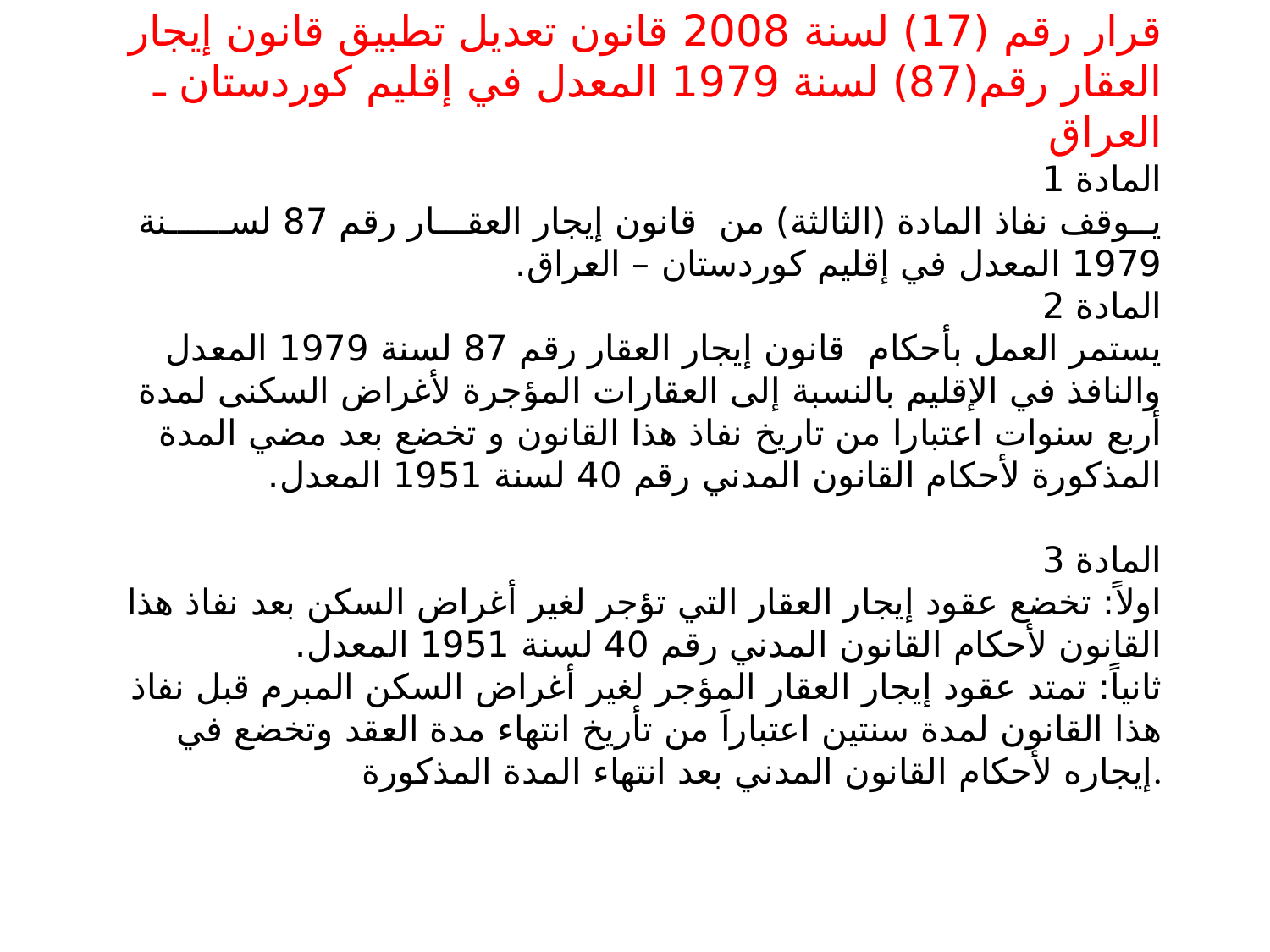

# قرار رقم (17) لسنة 2008 قانون تعديل تطبيق قانون إيجار العقار رقم(87) لسنة 1979 المعدل في إقليم كوردستان ـ العراق المادة 1 يــوقف نفاذ المادة (الثالثة) من  قانون إيجار العقـــار رقم 87 لســــــنة 1979 المعدل في إقليم كوردستان – العراق. المادة 2 يستمر العمل بأحكام  قانون إيجار العقار رقم 87 لسنة 1979 المعدل والنافذ في الإقليم بالنسبة إلى العقارات المؤجرة لأغراض السكنى لمدة أربع سنوات اعتبارا من تاريخ نفاذ هذا القانون و تخضع بعد مضي المدة المذكورة لأحكام القانون المدني رقم 40 لسنة 1951 المعدل. المادة 3 اولاً: تخضع عقود إيجار العقار التي تؤجر لغير أغراض السكن بعد نفاذ هذا القانون لأحكام القانون المدني رقم 40 لسنة 1951 المعدل. ثانياً: تمتد عقود إيجار العقار المؤجر لغير أغراض السكن المبرم قبل نفاذ هذا القانون لمدة سنتين اعتباراَ من تأريخ انتهاء مدة العقد وتخضع في إيجاره لأحكام القانون المدني بعد انتهاء المدة المذكورة.